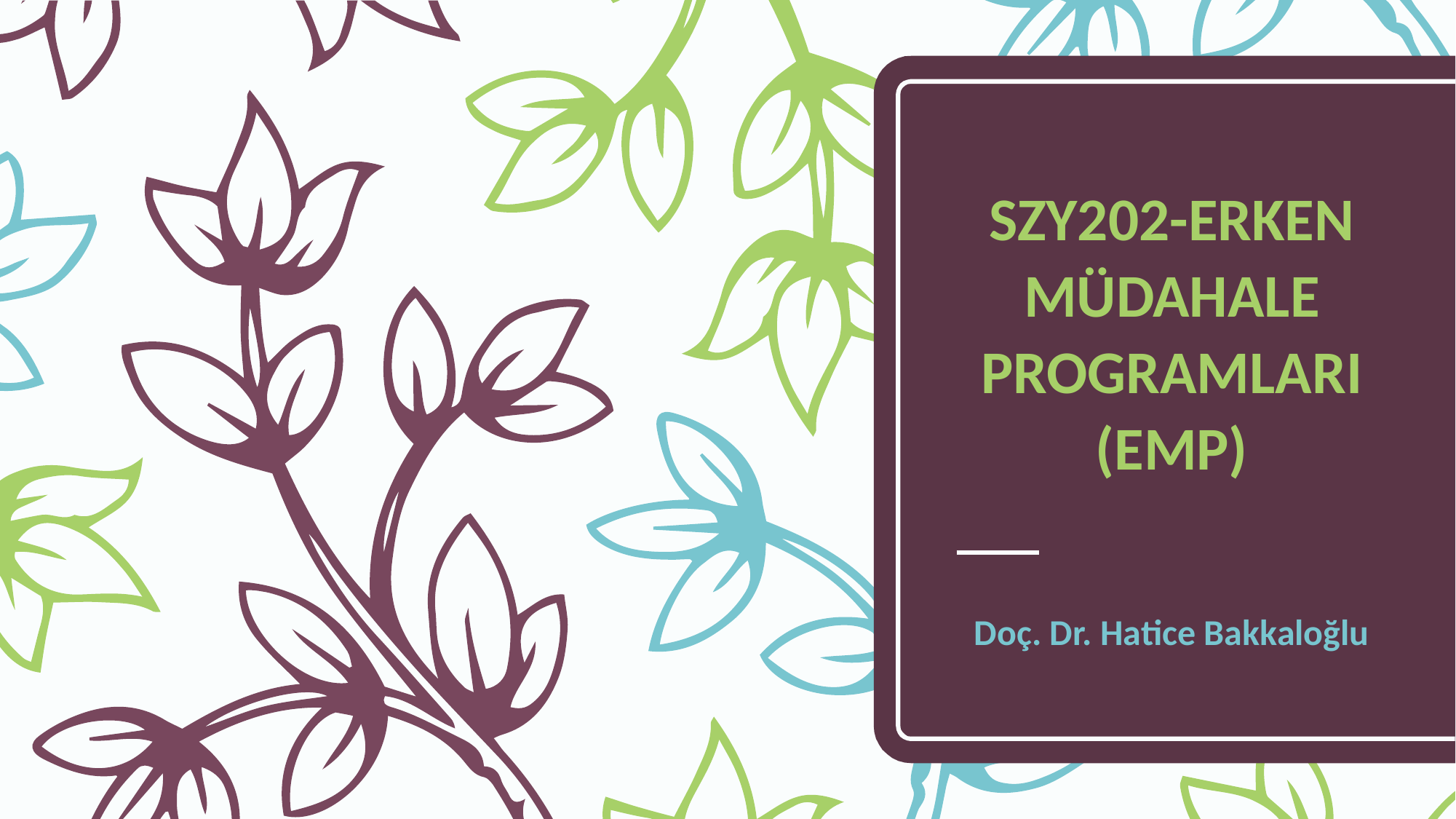

# SZY202-ERKEN MÜDAHALE PROGRAMLARI (EMP)
Doç. Dr. Hatice Bakkaloğlu